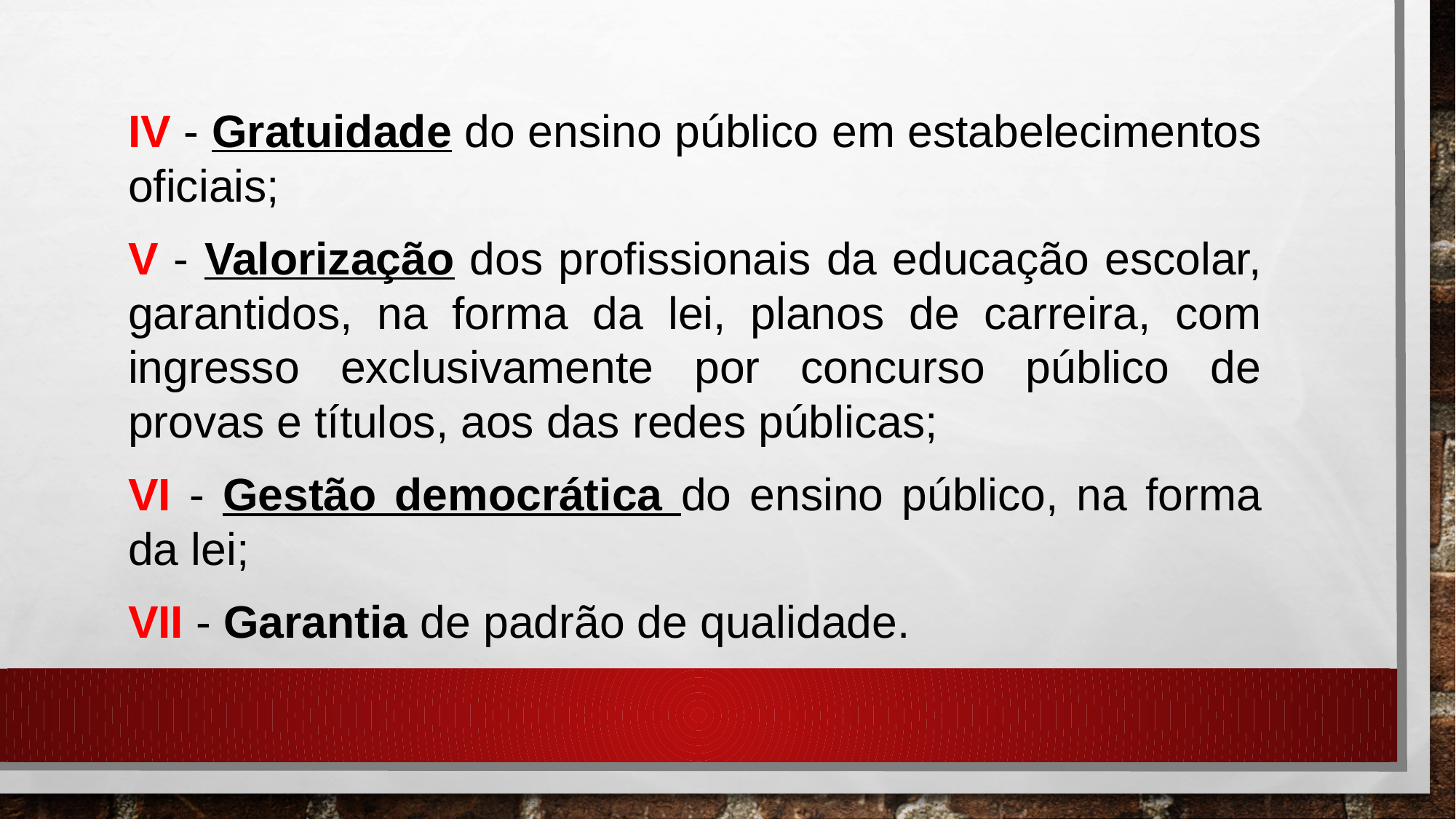

IV - Gratuidade do ensino público em estabelecimentos oficiais;
V - Valorização dos profissionais da educação escolar, garantidos, na forma da lei, planos de carreira, com ingresso exclusivamente por concurso público de provas e títulos, aos das redes públicas;
VI - Gestão democrática do ensino público, na forma da lei;
VII - Garantia de padrão de qualidade.